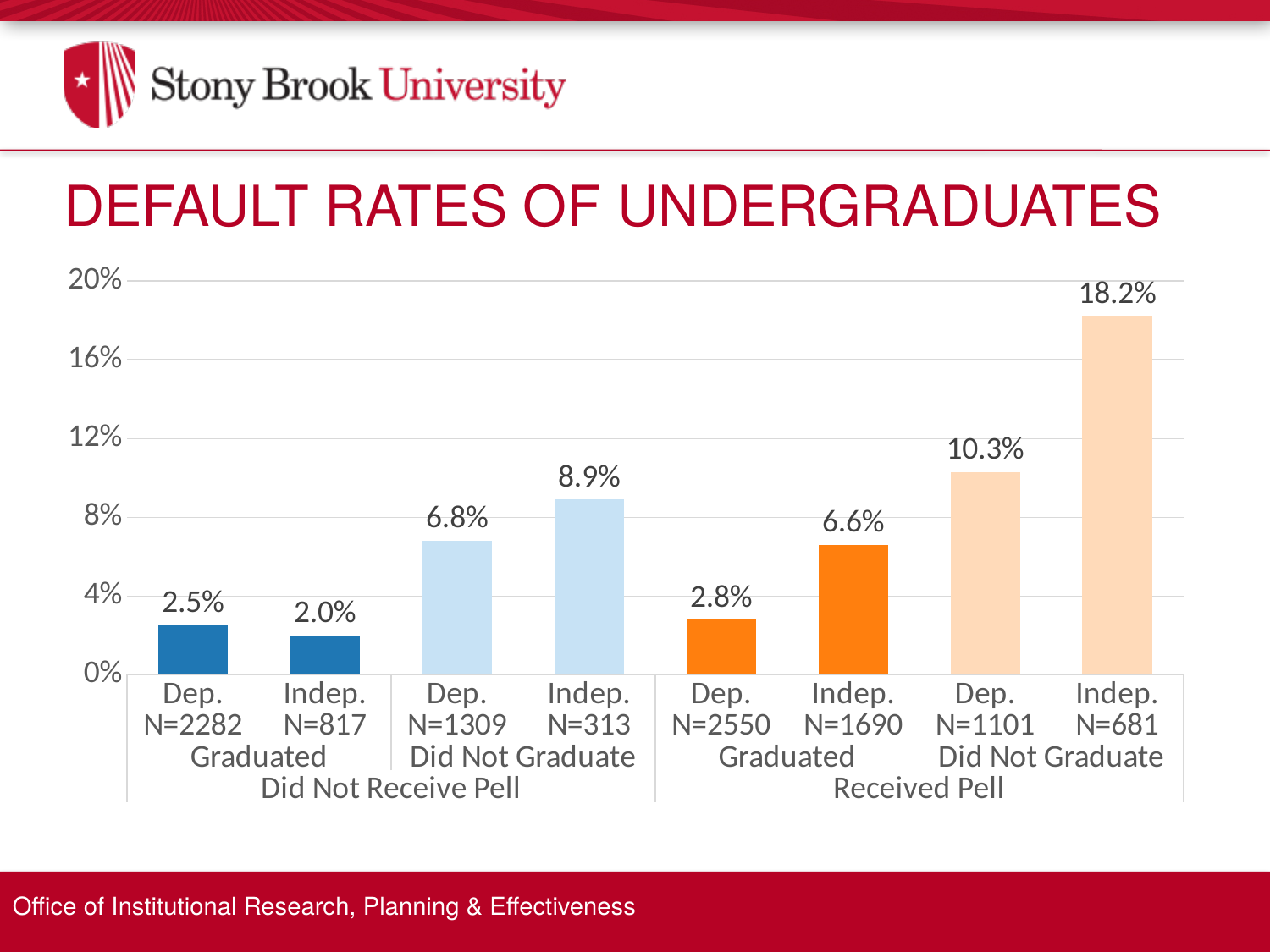

Default Rates of Undergraduates

### Chart

| Category | Default Rate |
|---|---|
| Dep. N=2282 | 0.025 |
| Indep. N=817 | 0.02 |
| Dep. N=1309 | 0.068 |
| Indep. N=313 | 0.089 |
| Dep. N=2550 | 0.028 |
| Indep. N=1690 | 0.066 |
| Dep. N=1101 | 0.103 |
| Indep. N=681 | 0.182 |